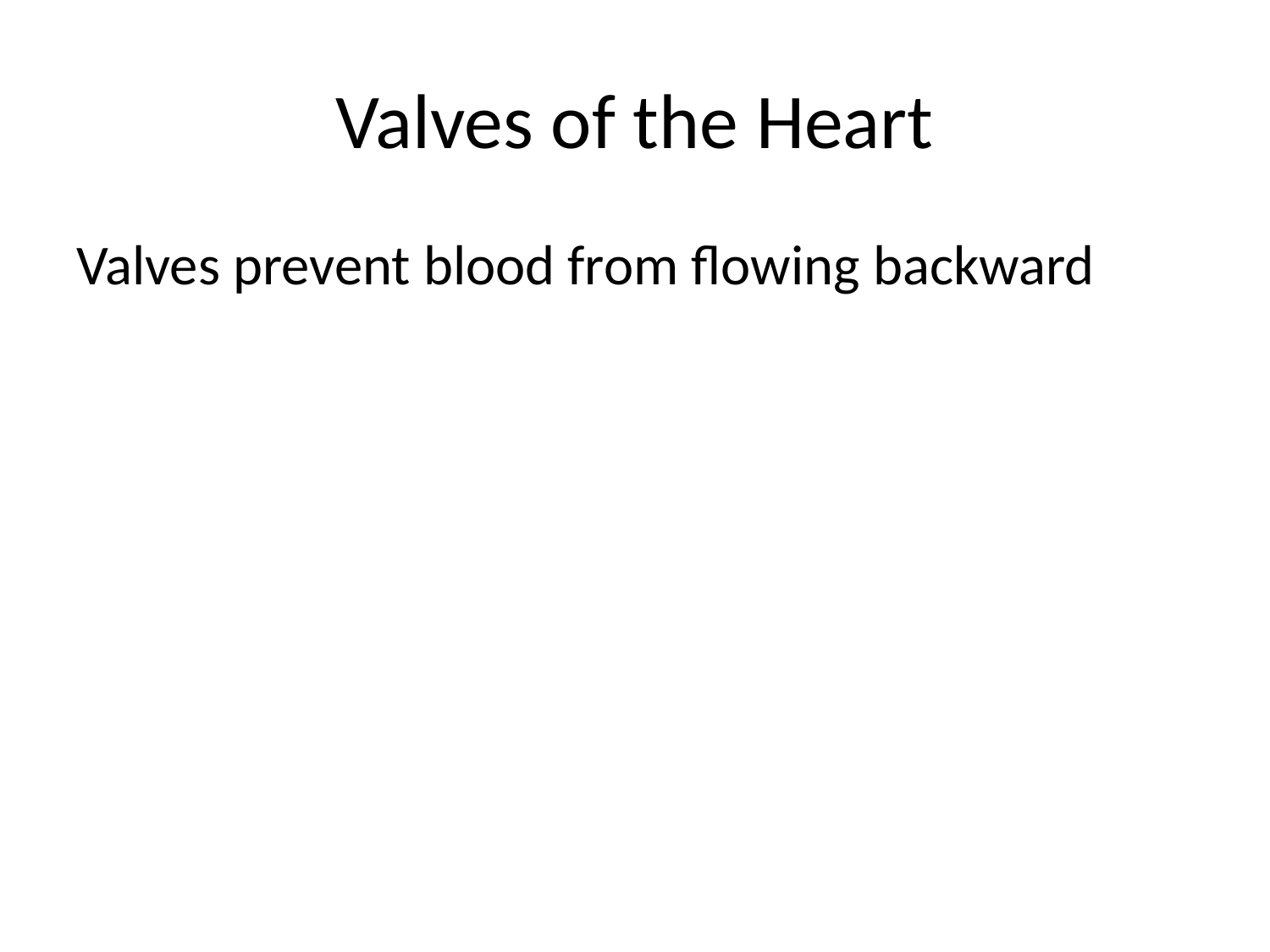

# Valves of the Heart
Valves prevent blood from flowing backward